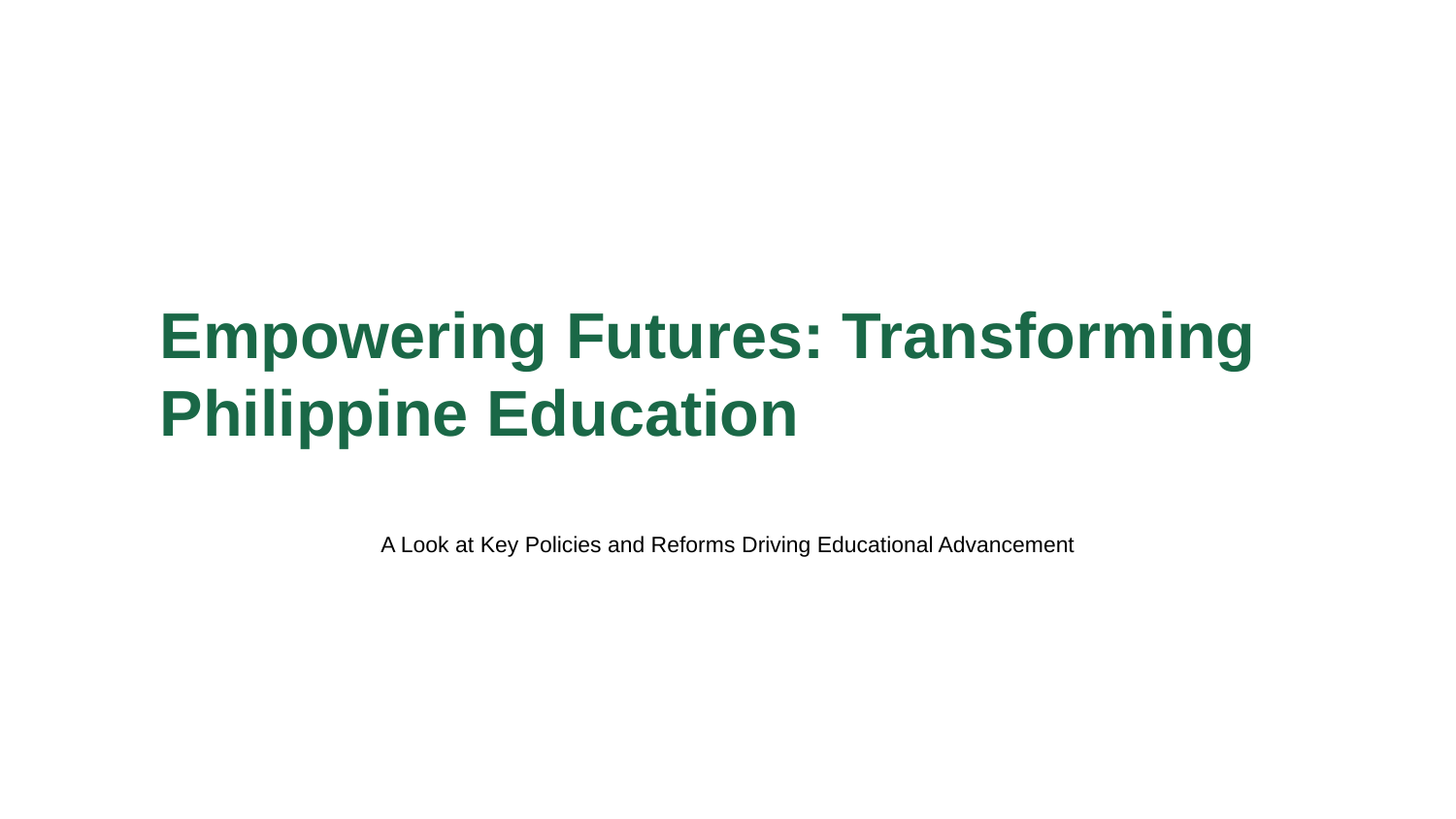

Empowering Futures: Transforming Philippine Education

A Look at Key Policies and Reforms Driving Educational Advancement